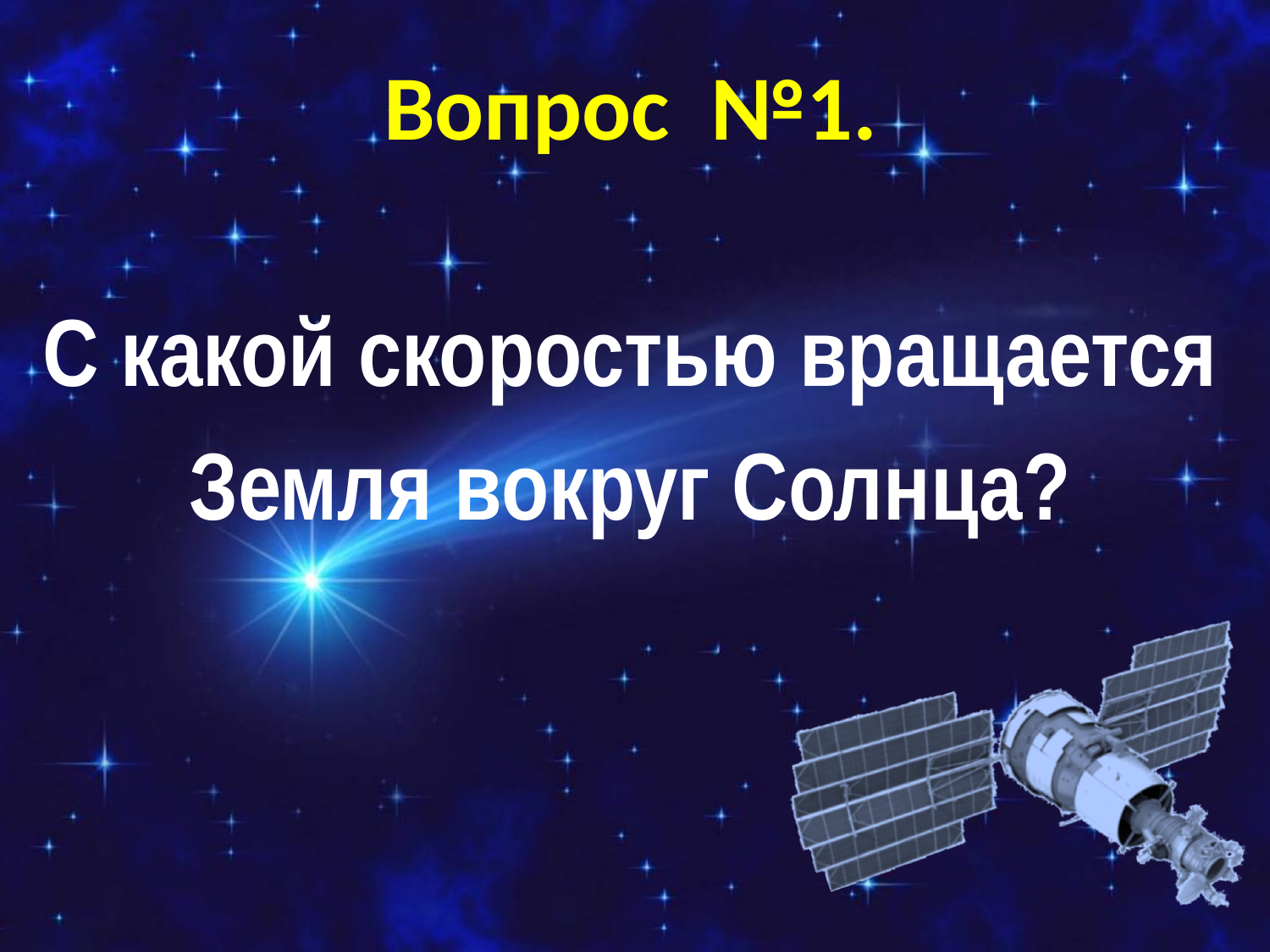

# Вопрос  №1.

С какой скоростью вращается
Земля вокруг Солнца?